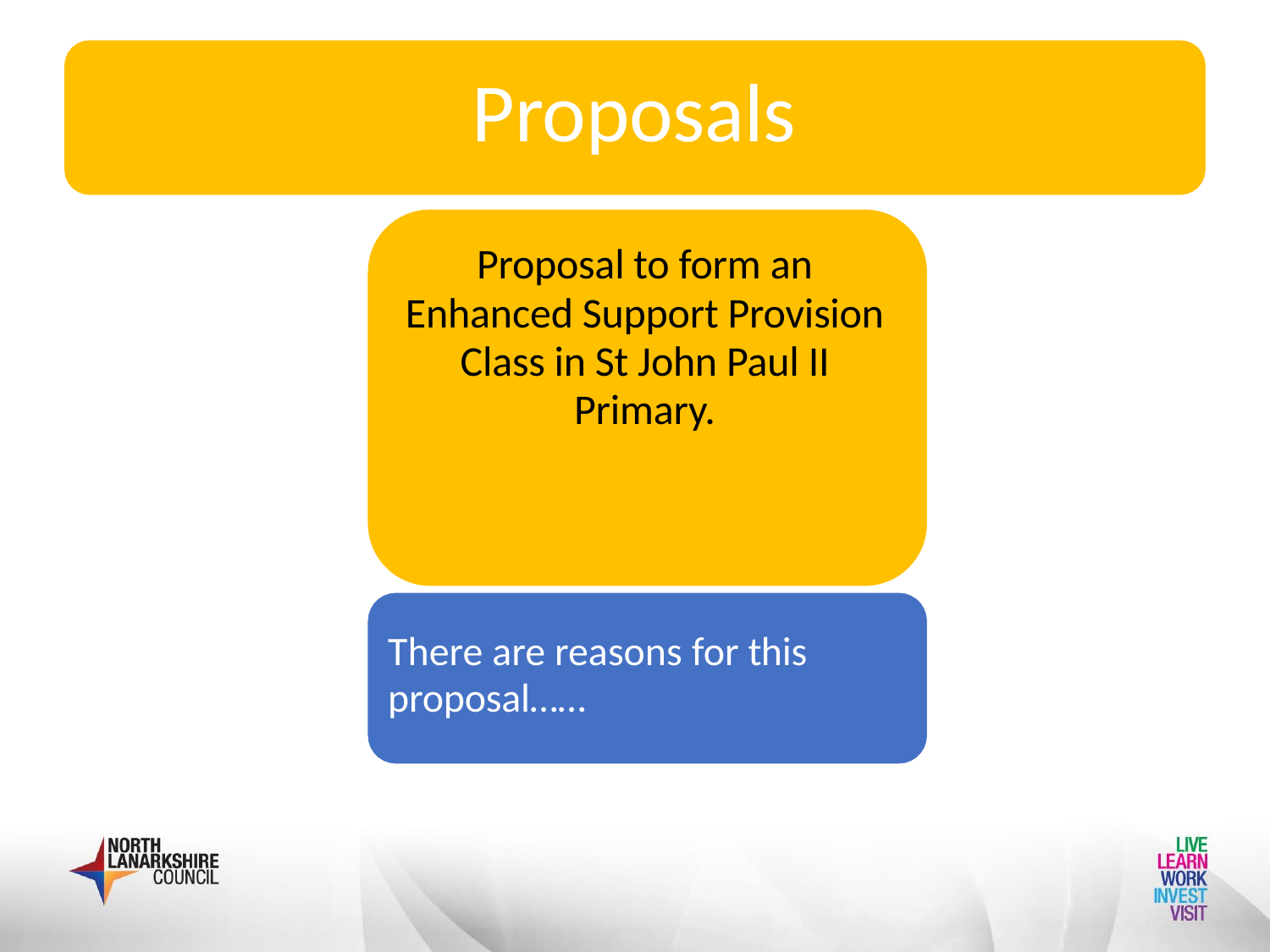

# Proposals

Proposal to form an Enhanced Support Provision Class in St John Paul II Primary.

There are reasons for this
proposal……